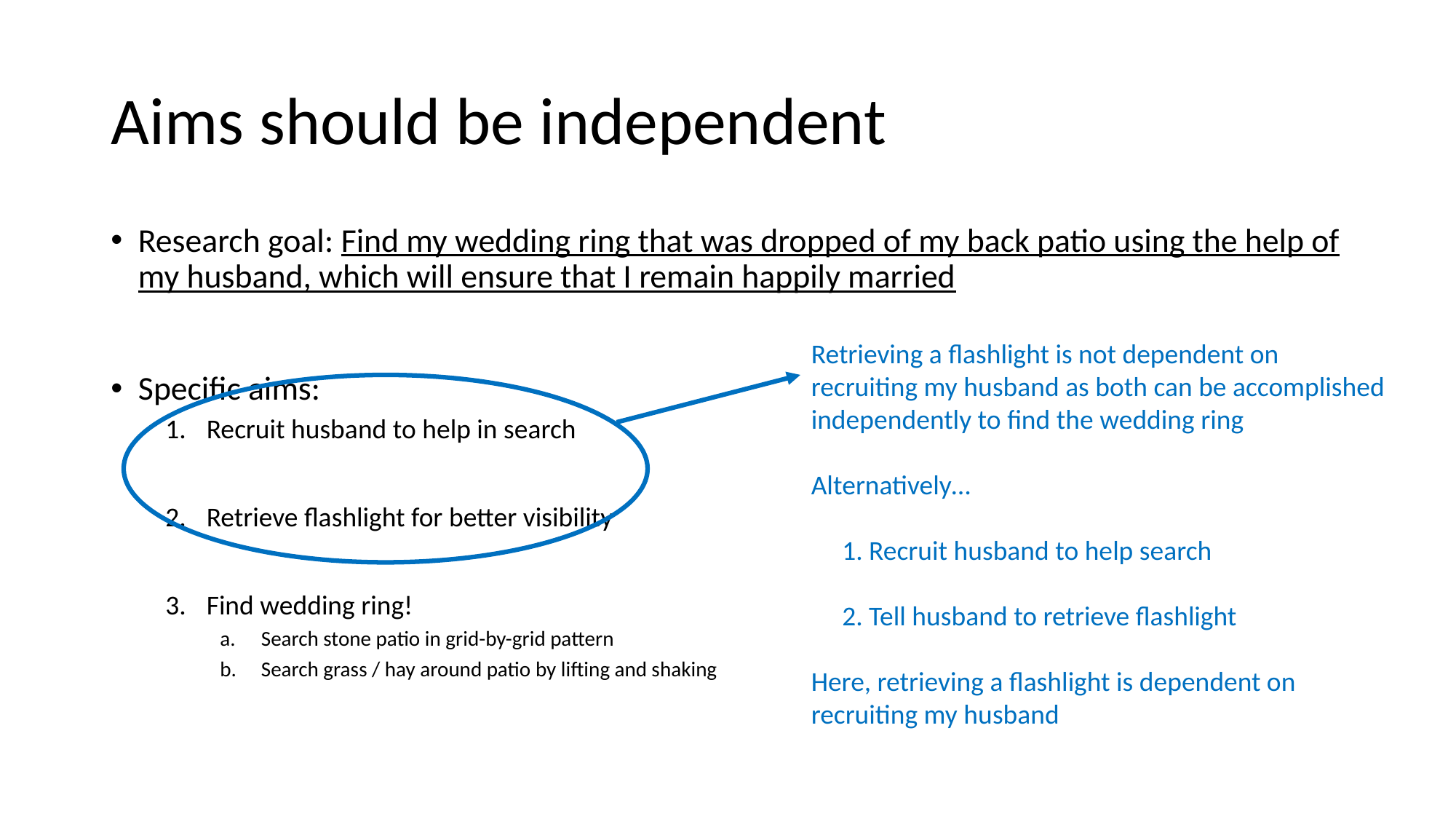

# Aims should be independent
Research goal: Find my wedding ring that was dropped of my back patio using the help of my husband, which will ensure that I remain happily married

Specific aims:
Recruit husband to help in search

Retrieve flashlight for better visibility

Find wedding ring!
Search stone patio in grid-by-grid pattern
Search grass / hay around patio by lifting and shaking

Retrieving a flashlight is not dependent on recruiting my husband as both can be accomplished independently to find the wedding ring

Alternatively…

     1. Recruit husband to help search

     2. Tell husband to retrieve flashlight

Here, retrieving a flashlight is dependent on recruiting my husband